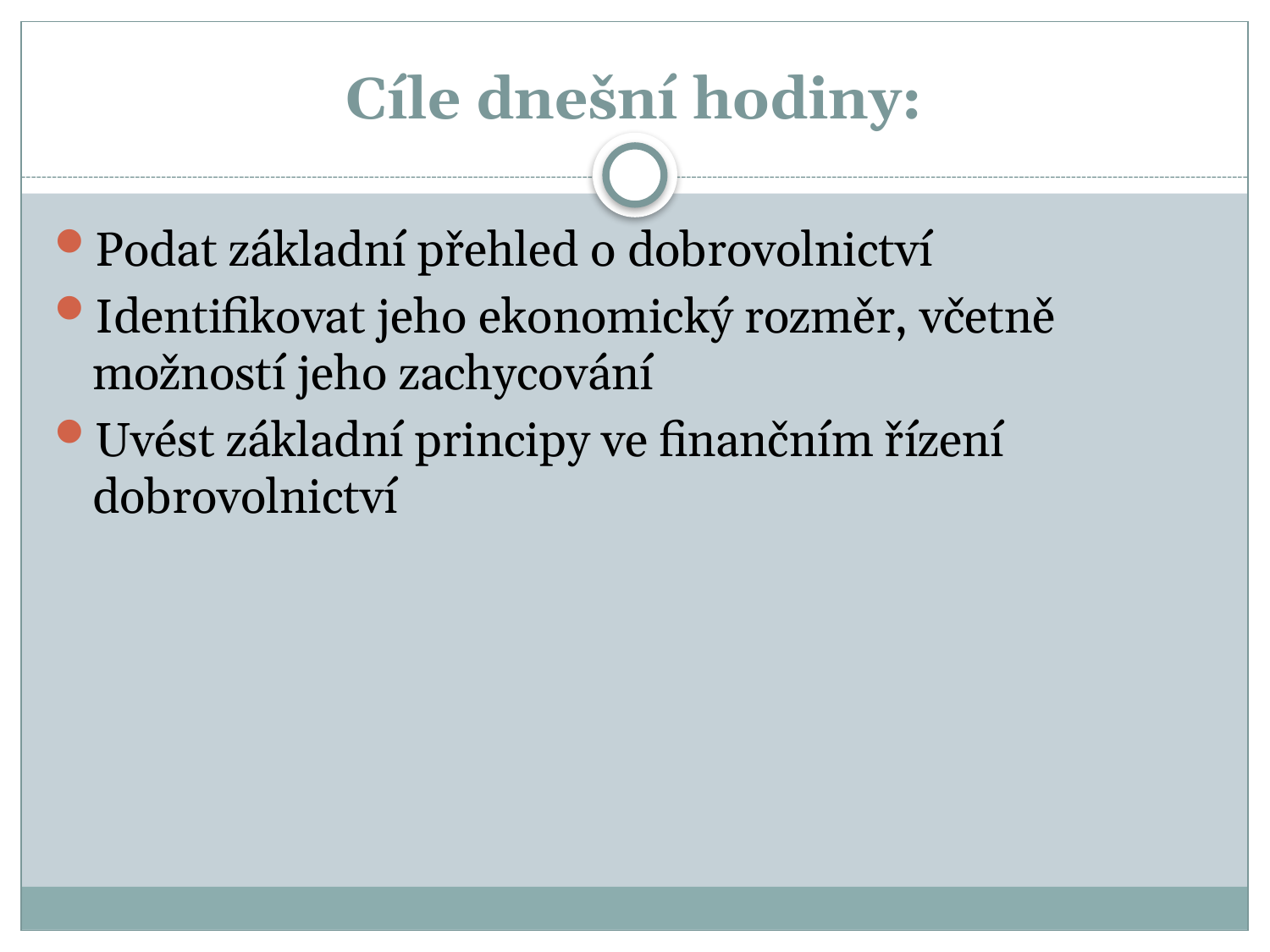

# Cíle dnešní hodiny:
Podat základní přehled o dobrovolnictví
Identifikovat jeho ekonomický rozměr, včetně možností jeho zachycování
Uvést základní principy ve finančním řízení dobrovolnictví